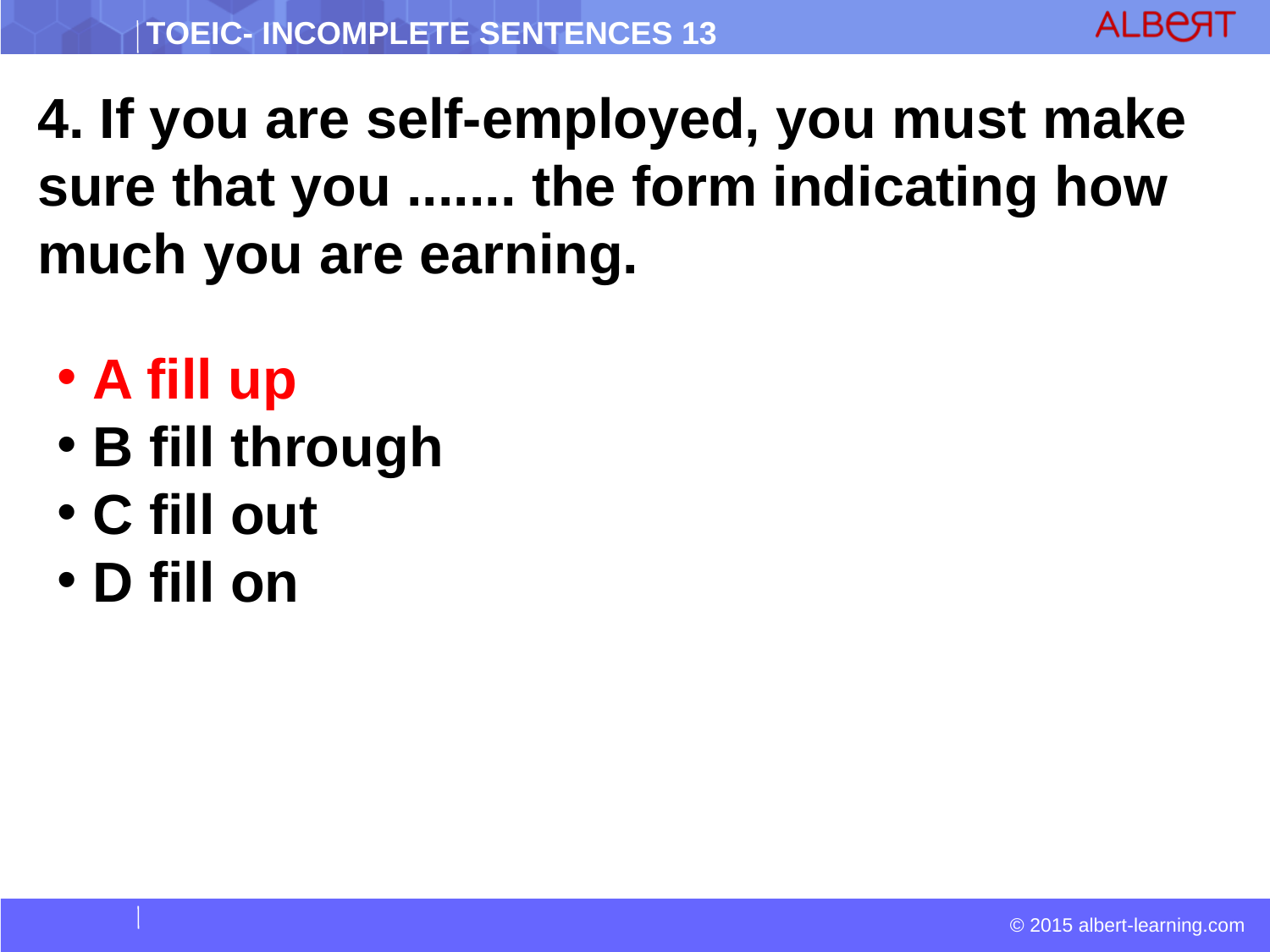

4. If you are self-employed, you must make sure that you ....... the form indicating how much you are earning.
 A fill up
 B fill through
 C fill out
 D fill on